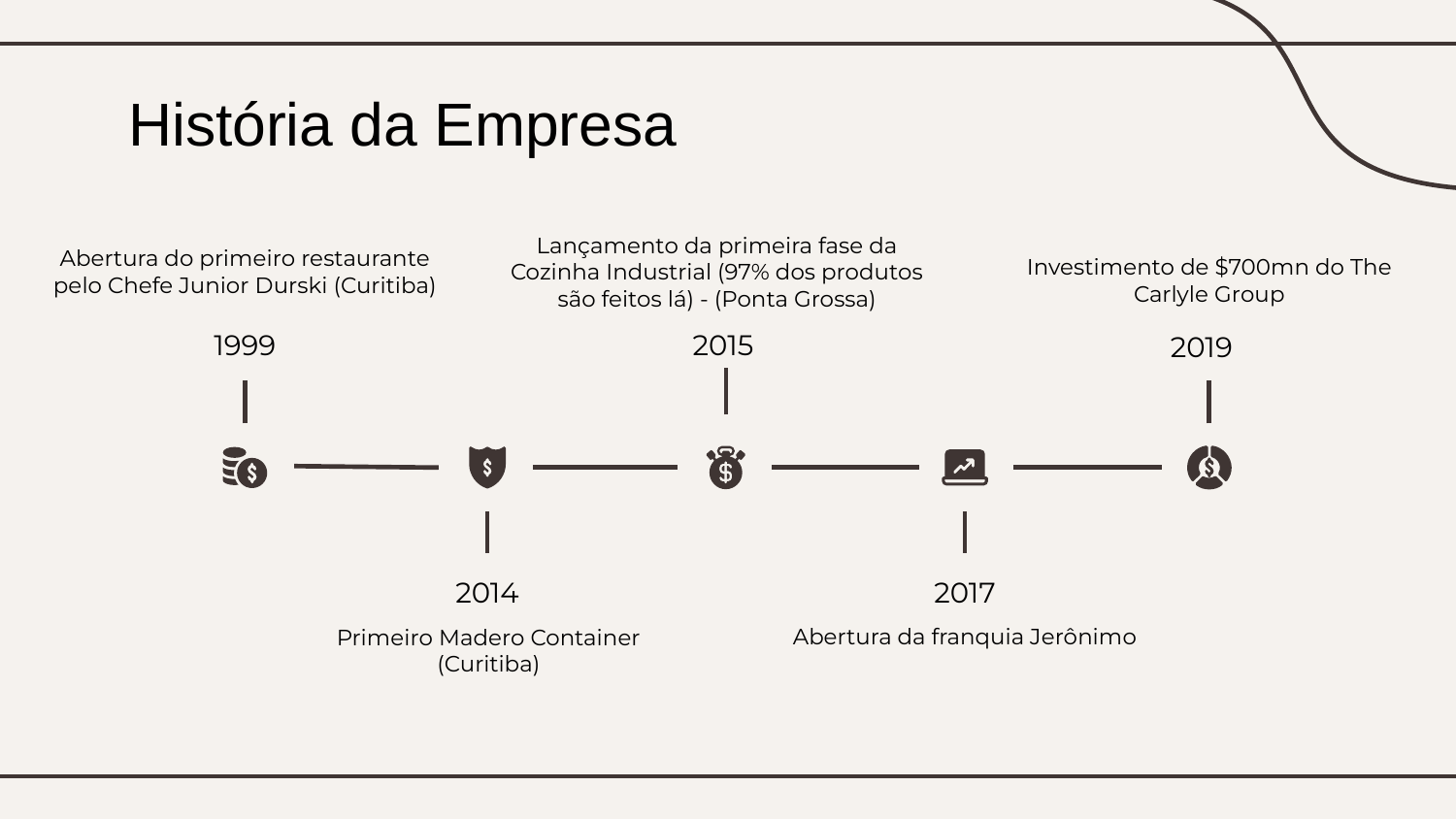

# História da Empresa
Abertura do primeiro restaurante pelo Chefe Junior Durski (Curitiba)
Lançamento da primeira fase da Cozinha Industrial (97% dos produtos são feitos lá) - (Ponta Grossa)
Investimento de $700mn do The Carlyle Group
1999
2015
2019

2014
2017
Abertura da franquia Jerônimo
Primeiro Madero Container (Curitiba)